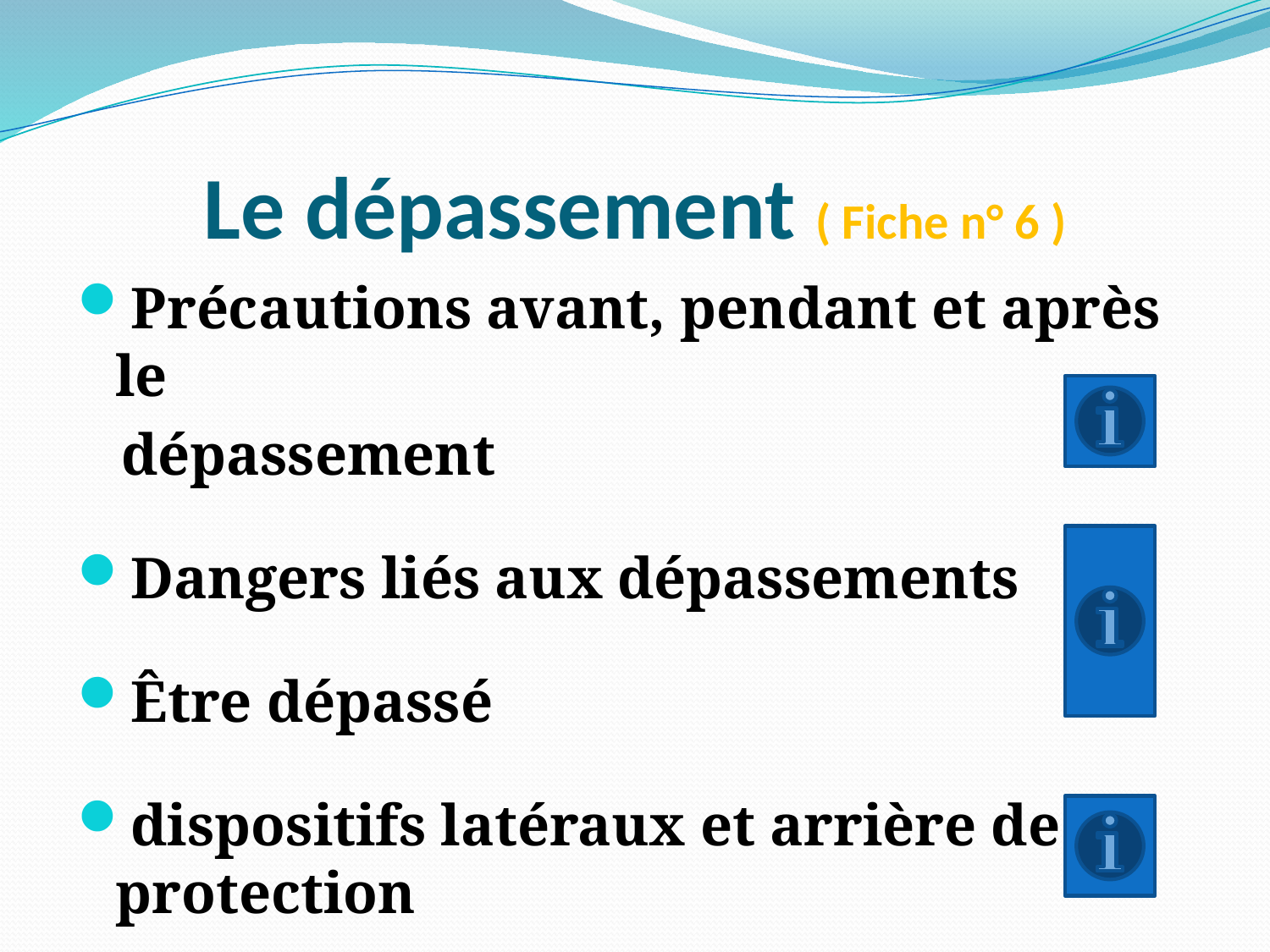

# Le dépassement ( Fiche n° 6 )
Précautions avant, pendant et après le
   dépassement

Dangers liés aux dépassements

Être dépassé

dispositifs latéraux et arrière de protection